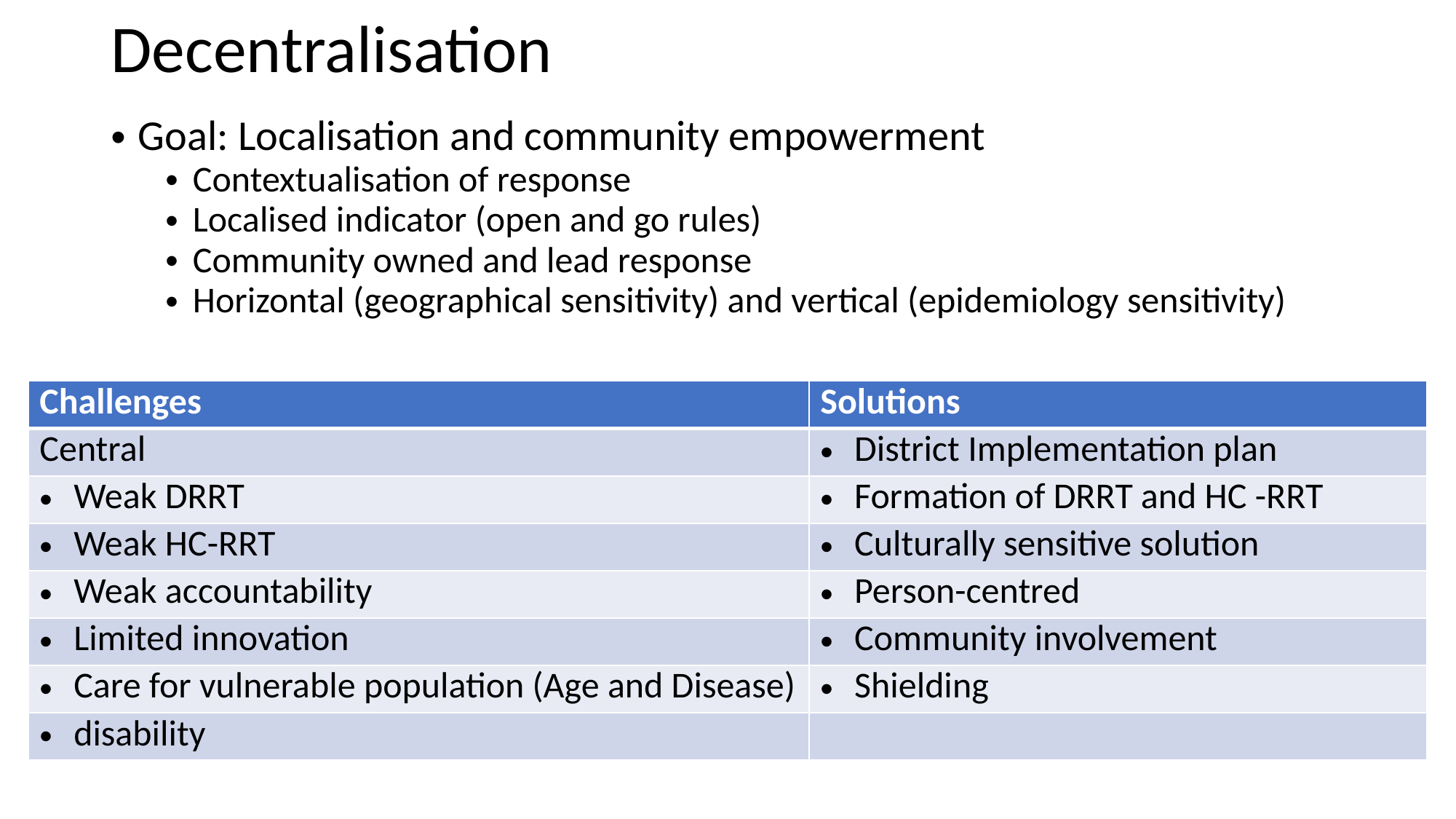

# Decentralisation
Goal: Localisation and community empowerment
Contextualisation of response
Localised indicator (open and go rules)
Community owned and lead response
Horizontal (geographical sensitivity) and vertical (epidemiology sensitivity)
| Challenges | Solutions |
| --- | --- |
| Central | District Implementation plan |
| Weak DRRT | Formation of DRRT and HC -RRT |
| Weak HC-RRT | Culturally sensitive solution |
| Weak accountability | Person-centred |
| Limited innovation | Community involvement |
| Care for vulnerable population (Age and Disease) | Shielding |
| disability |  |